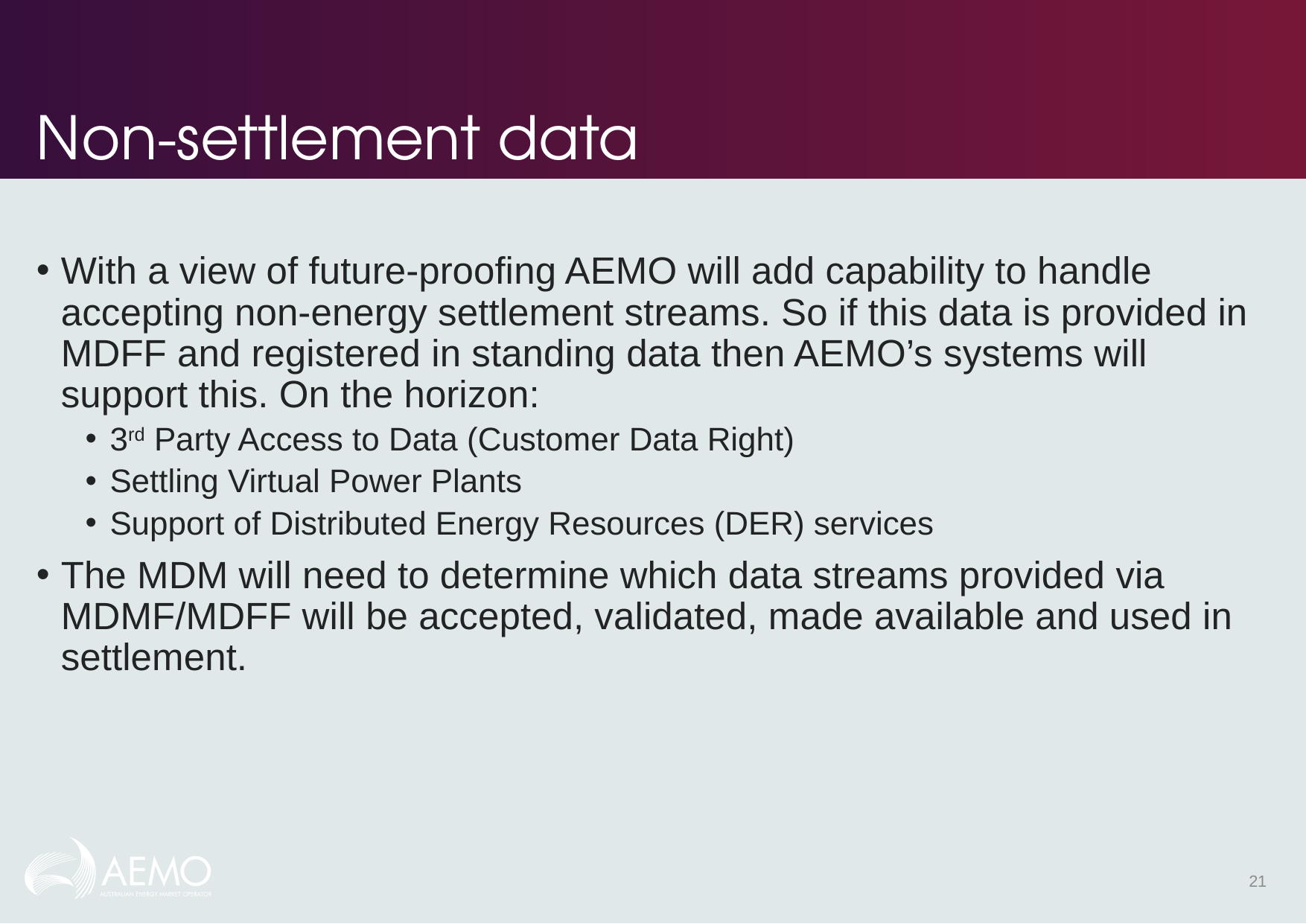

# Non-settlement data
With a view of future-proofing AEMO will add capability to handle accepting non-energy settlement streams. So if this data is provided in MDFF and registered in standing data then AEMO’s systems will support this. On the horizon:
3rd Party Access to Data (Customer Data Right)
Settling Virtual Power Plants
Support of Distributed Energy Resources (DER) services
The MDM will need to determine which data streams provided via MDMF/MDFF will be accepted, validated, made available and used in settlement.

21